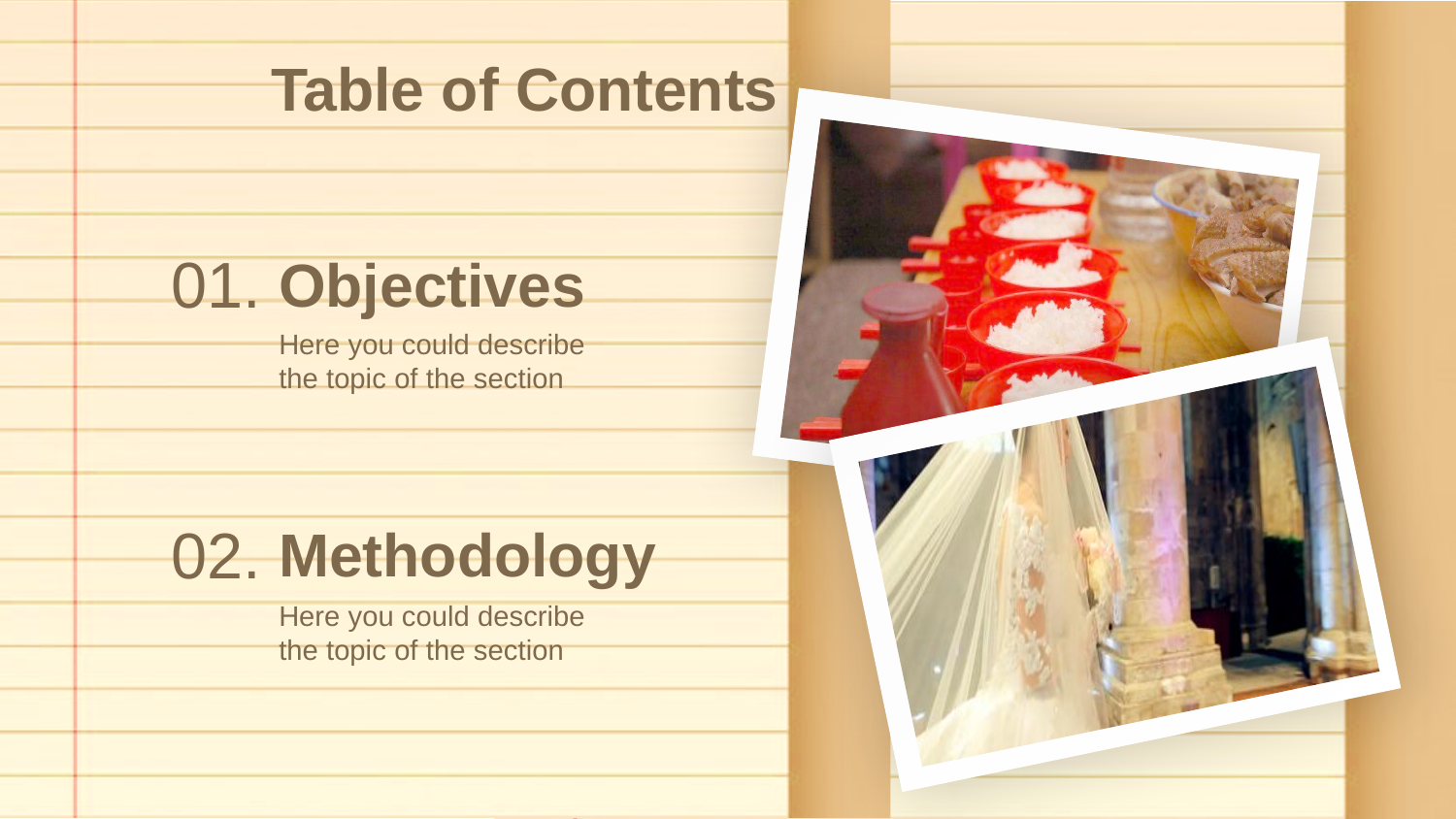

Table of Contents

01.
# Objectives
Here you could describe the topic of the section
02.
Methodology
Here you could describe the topic of the section